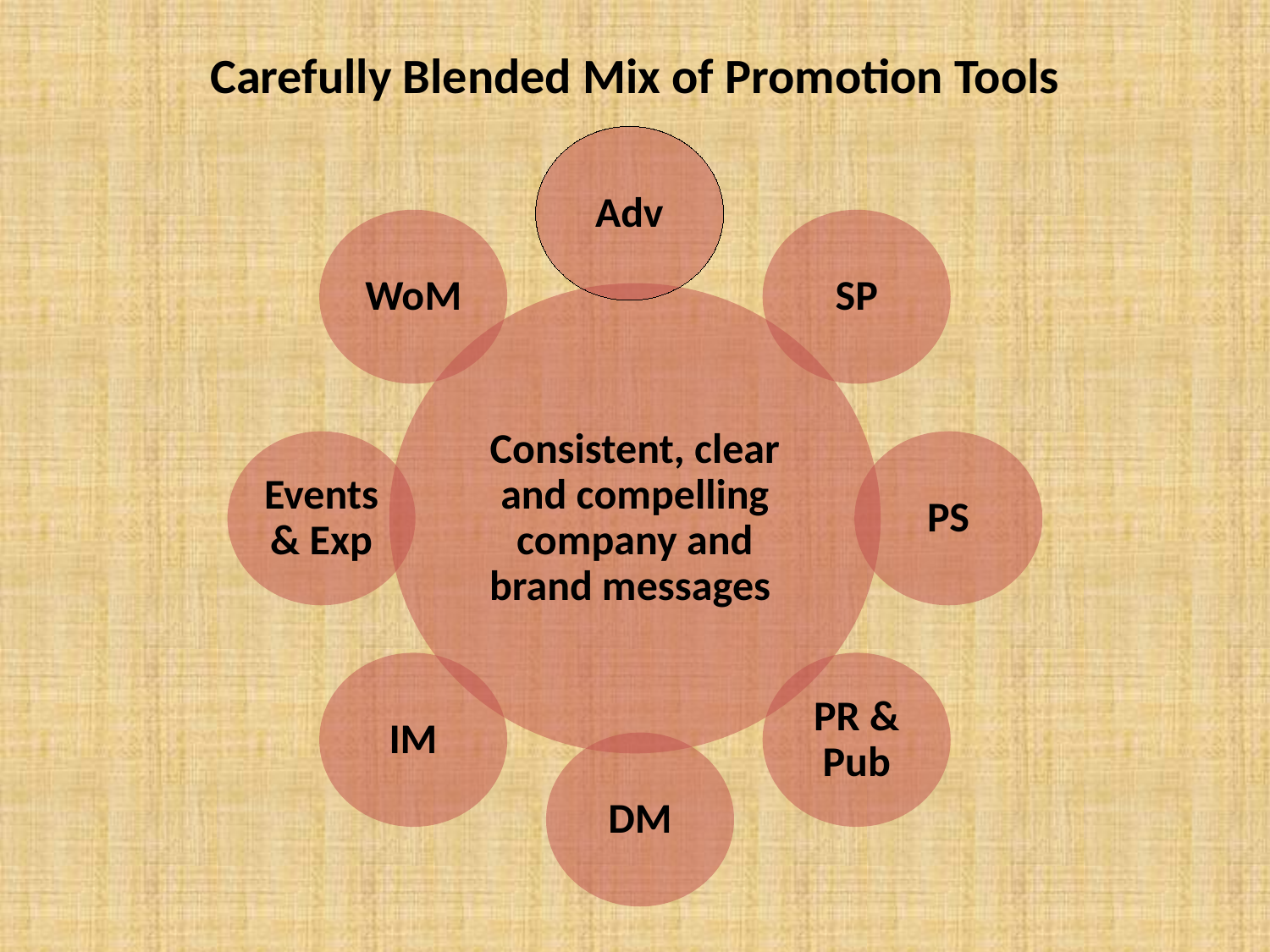

# Carefully Blended Mix of Promotion Tools
Consistent, clear and compelling company and brand messages
Adv
SP
PS
PR & Pub
DM
IM
Events & Exp
WoM